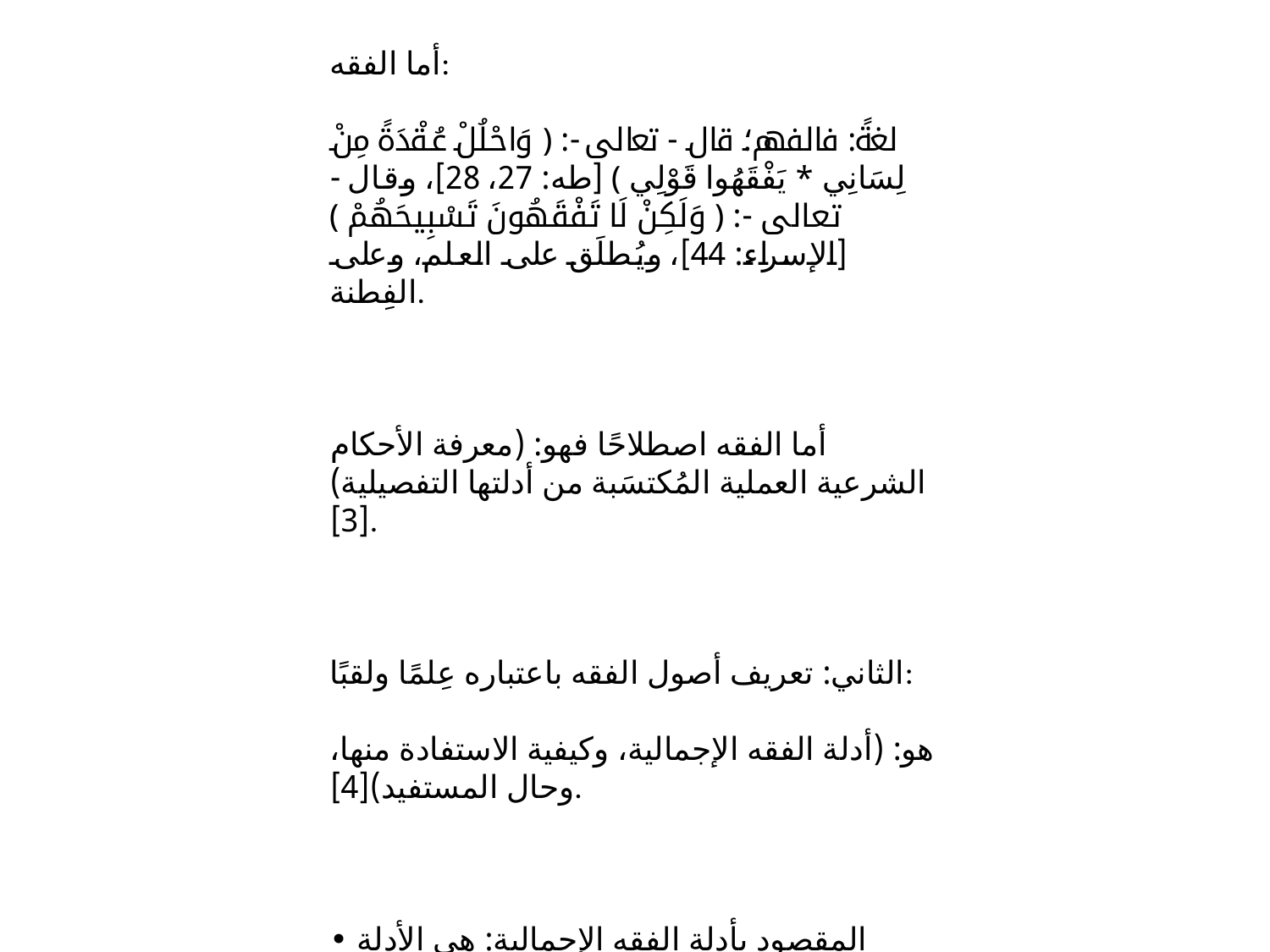

مقدمة في أصول الفقه[1]:

هذا الفن من الأهمية بمكانٍ، فيَنبغي لطالب العلم الاهتمام والاعتناء به؛ لذا يقول العُلماء: (من حُرِمَ الأصول، حُرِمَ الوصول)، فلا يُمكن أن تصل إلى العلوم إلا بأصولها وقواعدها.

إن أصول الفقه عِلم جليلُ القدر، بالغ الأهمية، وغزير الفائدة؛ فائدته التمكُّن من حصول قدرة تستطيع بها استِخراج الأحكام الشرعية من أدلتها على أسُس سليمة؛ أي أنك إذا عرفتَ أصول الفقه، أمكنَكَ أن تَستنبِط الأحكام الشرعية من أدلتها، فتأمَّل معي المثال التالي:

قول الله - تعالى -: ﴿ وَأُولَاتُ الْأَحْمَالِ أَجَلُهُنَّ أَنْ يَضَعْنَ حَمْلَهُنَّ ﴾ [الطلاق: 4].

فظاهر الآية أن المرأة إذا وضعَت ولو بعد موت زوجِها بدقائق انتهَت عدَّتها، علمنا هذا من دراسة أصول الفقه؛ لأن هذا عموم، والعموم يشمَل جميع أفراده.

أصول الفقه:

فائدة:

العلماء - رَحِمَهم الله - يَذكُرون عند التعريف: المعنى اللُّغوي؛ لأنه الحقيقة التي يُرجَع إليها، ويَذكرون المعنى الشرعي؛ لأن الحقيقة الشرعية لها ارتباط بالمعنى اللُّغوي، ولها صِلة به؛ لأن الشرع جاء باللغة العربية، فله ارتباط بالمعنى اللغوي، أحيانًا يزيد أوصافًا، وأحيانًا ينقص مثاله:

• الصلاة في اللغة: الدعاء، ولكن في الشرع هي: (عبادة ذات أقوال وأفعال معلومة مُفتتَحة بالتكبير، ومختتَمة بالتسليم).

تعريف أصول الفقه:

يُعرَّف أصول الفقه باعتبارَين:

الأول: باعتِبار مُفردَيه:

أي كلمة "أصول" على حِدة، وكلمة "فقه" على حِدة.

فالأصول: هي جَمع أصل، وهو ما يُبنى عليه غيرُه، أو ما يَستنِد وجود الشيء إليه؛ قال - تعالى -: ﴿ أَلَمْ تَرَ كَيْفَ ضَرَبَ اللَّهُ مَثَلاً كَلِمَةً طَيِّبَةً كَشَجَرَةٍ طَيِّبَةٍ أَصْلُهَا ثَابِتٌ وَفَرْعُهَا فِي السَّمَاءِ ﴾ [إبراهيم: 24].

لذا أبو الإنسان وجدُّه يسمى أصلاً؛ لأنه يتفرَّع منه أولاده.

أما الأصل اصطلاحًا: فيُطلَق على الدليل غالبًا؛ كقولهم: "أصل هذه المسألة الكتاب والسنَّة"؛ أي دليلها، ويُطلق على غير ذلك، إلا أن هذا الإطلاق هو المراد في علم الأصول[2].

أما الفقه:

لغةً: فالفهم؛ قال - تعالى -: ﴿ وَاحْلُلْ عُقْدَةً مِنْ لِسَانِي * يَفْقَهُوا قَوْلِي ﴾ [طه: 27، 28]، وقال - تعالى -: ﴿ وَلَكِنْ لَا تَفْقَهُونَ تَسْبِيحَهُمْ ﴾ [الإسراء: 44]، ويُطلَق على العلم، وعلى الفِطنة.

أما الفقه اصطلاحًا فهو: (معرفة الأحكام الشرعية العملية المُكتسَبة من أدلتها التفصيلية)[3].

الثاني: تعريف أصول الفقه باعتباره عِلمًا ولقبًا:

هو: (أدلة الفقه الإجمالية، وكيفية الاستفادة منها، وحال المستفيد)[4].

• المقصود بأدلة الفقه الإجمالية: هي الأدلة الشرعية المتَّفق عليها والمختلف فيها.

• المقصود بكيفية الاستفادة منها: أي كيفية استفادة الأحكام الشرعية من الأدلة الشرعية، وهي طرق الاستِنباط، مثل الأمر والنهي، والعام والخاص، والمُطلَق والمقيَّد، والمُجمَل والمبيَّن، والمنطوق والمفهوم.

• المقصود بحال المستفيد: أي المجتهد، ويدخُل في ذلك مباحث التعارُض والترجيح، والفتوى؛ لأنها من خصائص المُجتهِد، ويَدخُل فيه أيضًا مبحث التقليد؛ لكون المقلد تابعًا له.

• بقي من مباحث علم الأصول: مبحث الأحكام، لم يدخل في هذا التعريف باعتبار أن موضوع أصول الفقه هو: الأدلة، فتكون الأحكام بهذا الاعتبار مقدِّمة من مُقدِّمات علم أصول الفقه، غير داخلة في موضوعه.

وعند التأمل نجد أنه داخِل في عِلم الأصول، سواء ذُكر في التعريف أم لا، وسواء اعتُبر موضوعًا لعلم الأصول أم لا[5].

• هناك أيضًا قواعد الفقه: وهي تبحَث في قواعد وضوابط الفقه، التي يَنبني عليها مسائل.

مسألة:

هل يَنبغي أن يُقدَّم علم أصول الفقه على الفقه، أم يقدم الفقه عليه؟

قال بعض العلماء - رحمهم الله -: قدِّم الأصول حتى تَبني عليها الفروع، فاعرف أصول الفقه، قبل أن تعرف الفقه.

وقال بعض العلماء - رحمهم الله -: بل يقدَّم الفقه؛ لأن الإنسان يُمكن أن يعرف الفقه دون أن يرجع إلى أصول الفقه، وحينئذ يمكن للإنسان أن يعرف الفقه قبل أن يعرف أصول الفقه؛ وهذا هو الذي عليه العمل الجاري من قديم الزمان، حتى إن بعض المشايخ - فيما نسمَع - يقرؤون الفقه، ولا يقرؤون أصول الفقه إطلاقًا].

موضوع أصول الفقه:

هو معرفة الأدلة الشرعية ومراتبها وأحوالها[7].

مَصادر أصول الفقه:

المقصود بها الأدلة والأصول التي بُنيت عليها قواعده، وهي:

1- استِقراء نُصوص الكتاب والسنَّة الصحيحة.

2- الآثار المروية عن الصحابة والتابعين.

3- إجماع السلف الصالِح.

4- قواعد اللغة العربية وشواهِدها المنقولة عن العرب.

5- الفِطرة السوية والعقل السليم.

6- اجتهادات أهل العلم واستِنباطاتهم وفق الضوابط
#